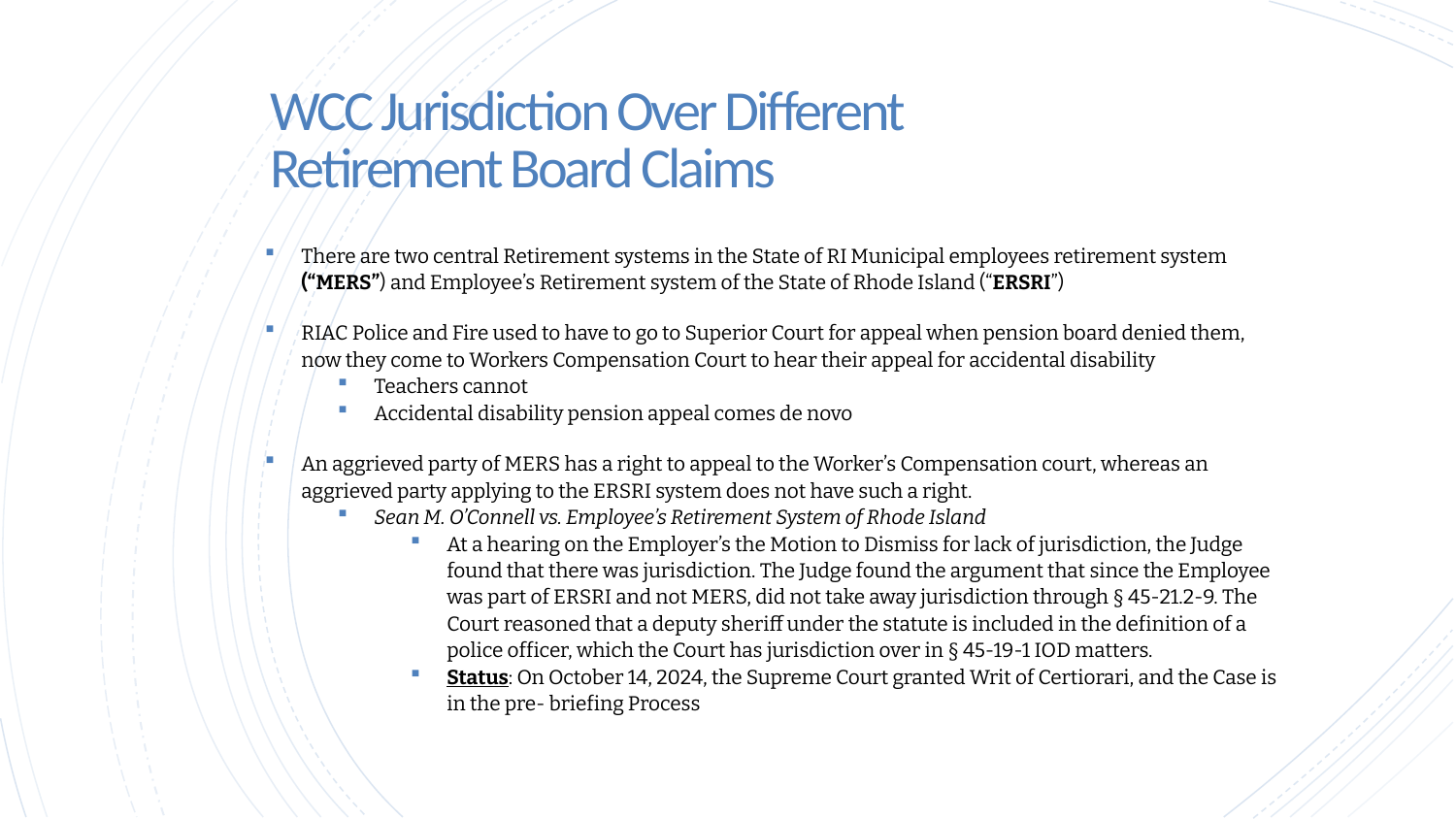

# WCC Jurisdiction Over Different Retirement Board Claims

There are two central Retirement systems in the State of RI Municipal employees retirement system (“MERS”) and Employee’s Retirement system of the State of Rhode Island (“ERSRI”)
RIAC Police and Fire used to have to go to Superior Court for appeal when pension board denied them, now they come to Workers Compensation Court to hear their appeal for accidental disability
Teachers cannot
Accidental disability pension appeal comes de novo
An aggrieved party of MERS has a right to appeal to the Worker’s Compensation court, whereas an aggrieved party applying to the ERSRI system does not have such a right.
Sean M. O’Connell vs. Employee’s Retirement System of Rhode Island
At a hearing on the Employer’s the Motion to Dismiss for lack of jurisdiction, the Judge found that there was jurisdiction. The Judge found the argument that since the Employee was part of ERSRI and not MERS, did not take away jurisdiction through § 45-21.2-9. The Court reasoned that a deputy sheriff under the statute is included in the definition of a police officer, which the Court has jurisdiction over in § 45-19-1 IOD matters.
Status: On October 14, 2024, the Supreme Court granted Writ of Certiorari, and the Case is in the pre- briefing Process